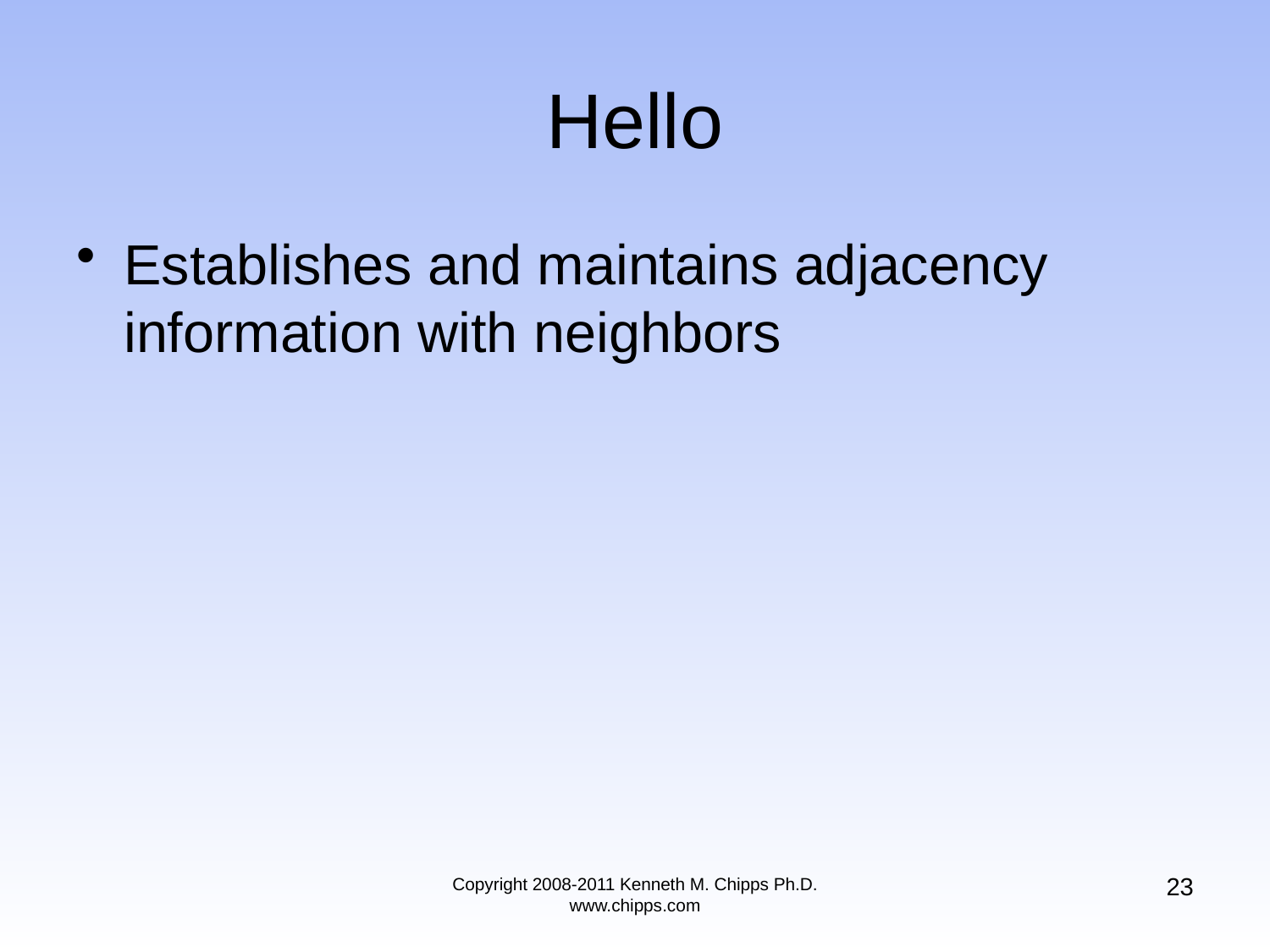

# Hello
Establishes and maintains adjacency information with neighbors
23
Copyright 2008-2011 Kenneth M. Chipps Ph.D. www.chipps.com